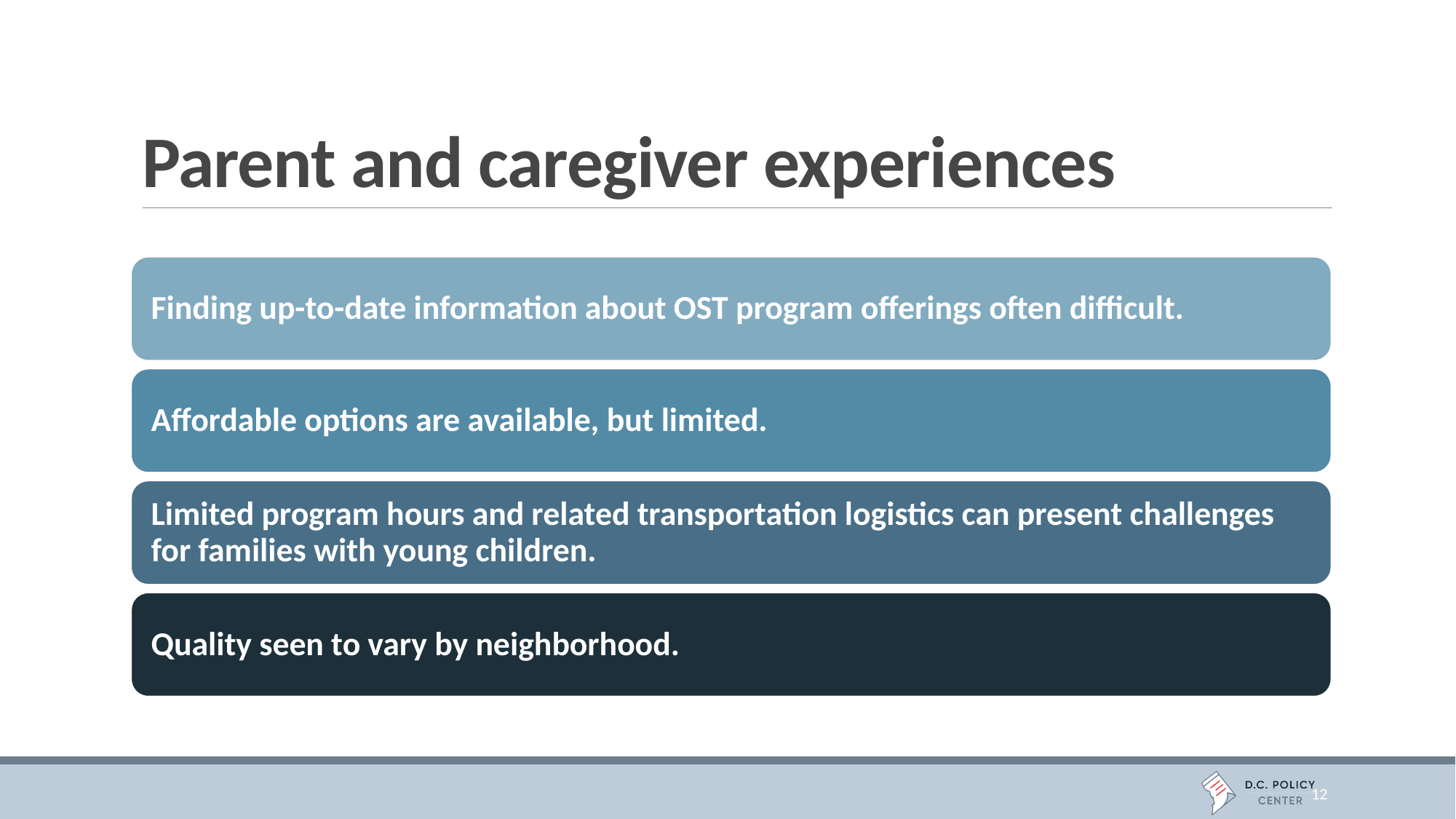

# Parent and caregiver experiences
Finding up-to-date information about OST program offerings often difficult.
Affordable options are available, but limited.
Limited program hours and related transportation logistics can present challenges for families with young children.
Quality seen to vary by neighborhood.
12